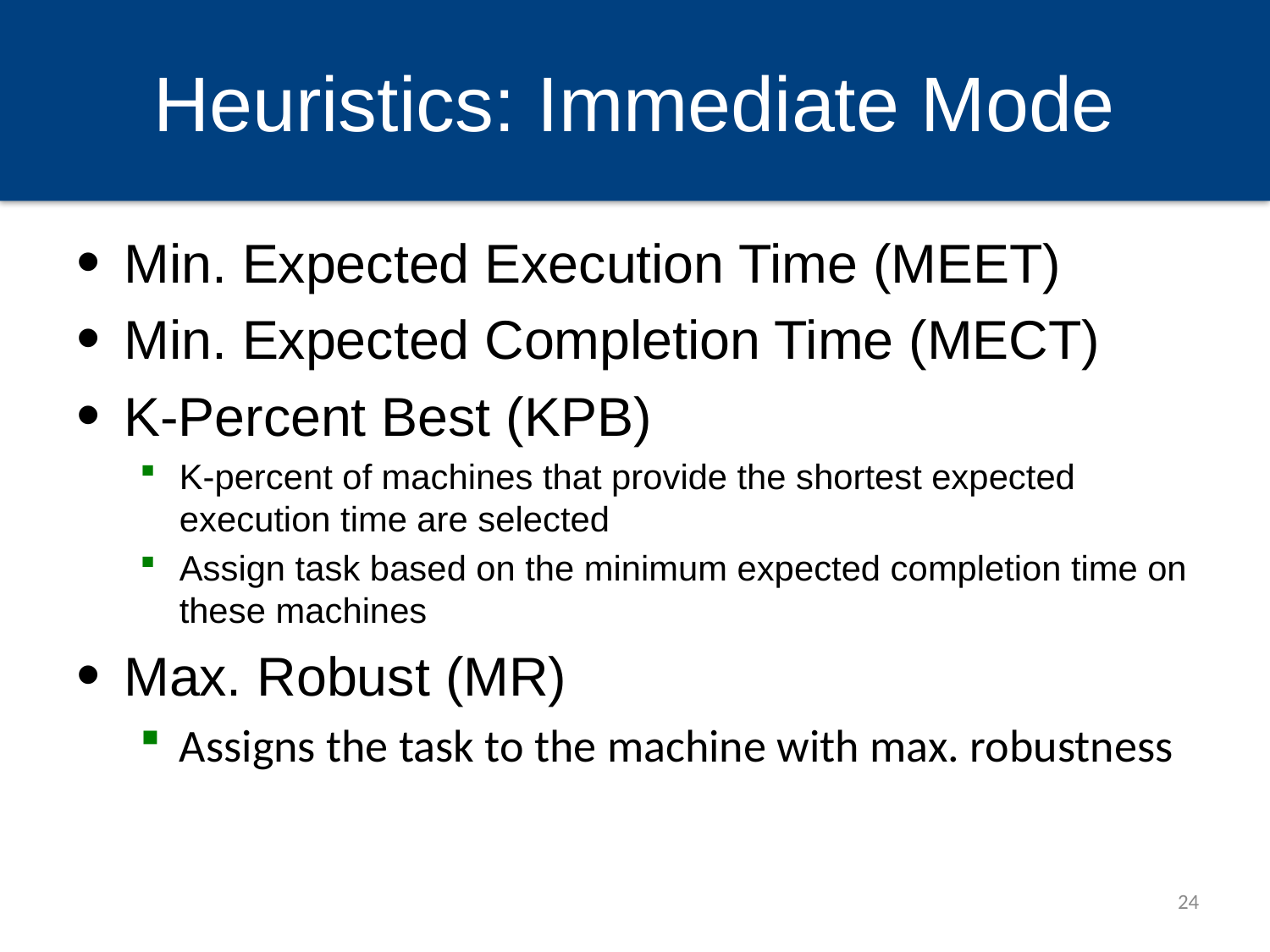

# Heuristics: Immediate Mode
Min. Expected Execution Time (MEET)
Min. Expected Completion Time (MECT)
K-Percent Best (KPB)
K-percent of machines that provide the shortest expected execution time are selected
Assign task based on the minimum expected completion time on these machines
Max. Robust (MR)
Assigns the task to the machine with max. robustness
24